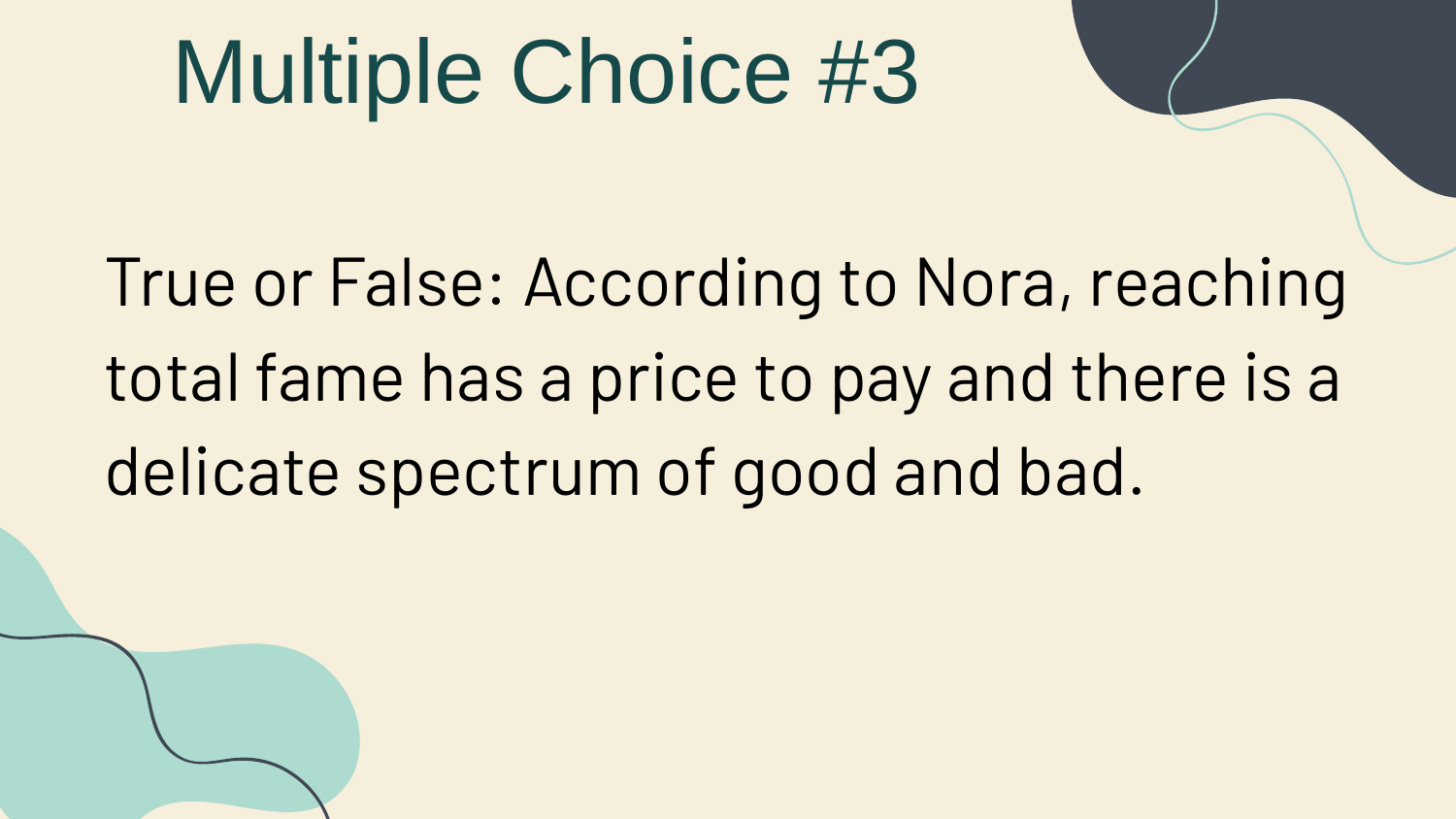

# Multiple Choice #3
True or False: According to Nora, reaching total fame has a price to pay and there is a delicate spectrum of good and bad.